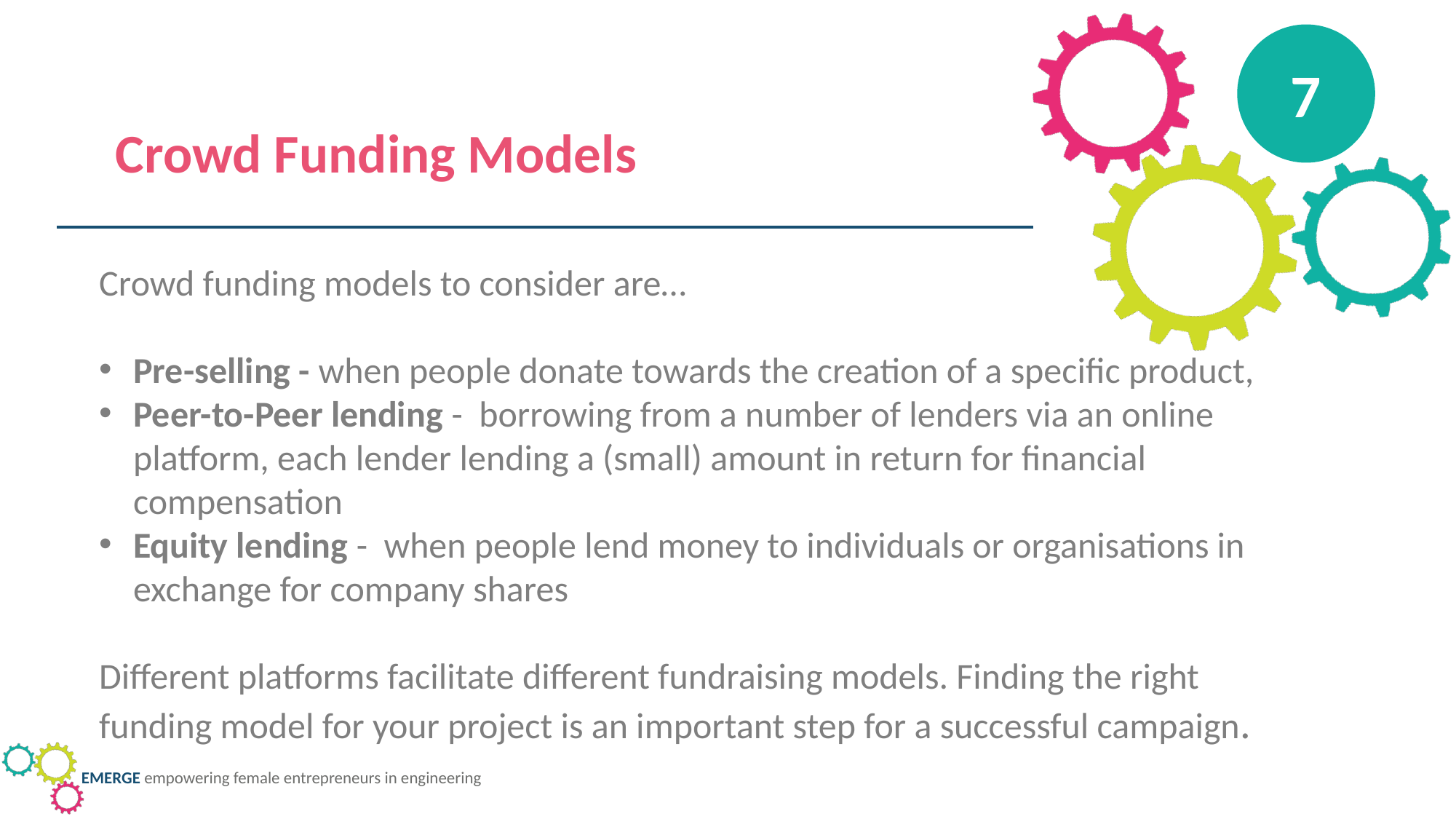

7
Crowd Funding Models

Crowd funding models to consider are…

Pre-selling - when people donate towards the creation of a specific product,
Peer-to-Peer lending -  borrowing from a number of lenders via an online platform, each lender lending a (small) amount in return for financial compensation
Equity lending -  when people lend money to individuals or organisations in exchange for company shares

Different platforms facilitate different fundraising models. Finding the right funding model for your project is an important step for a successful campaign.